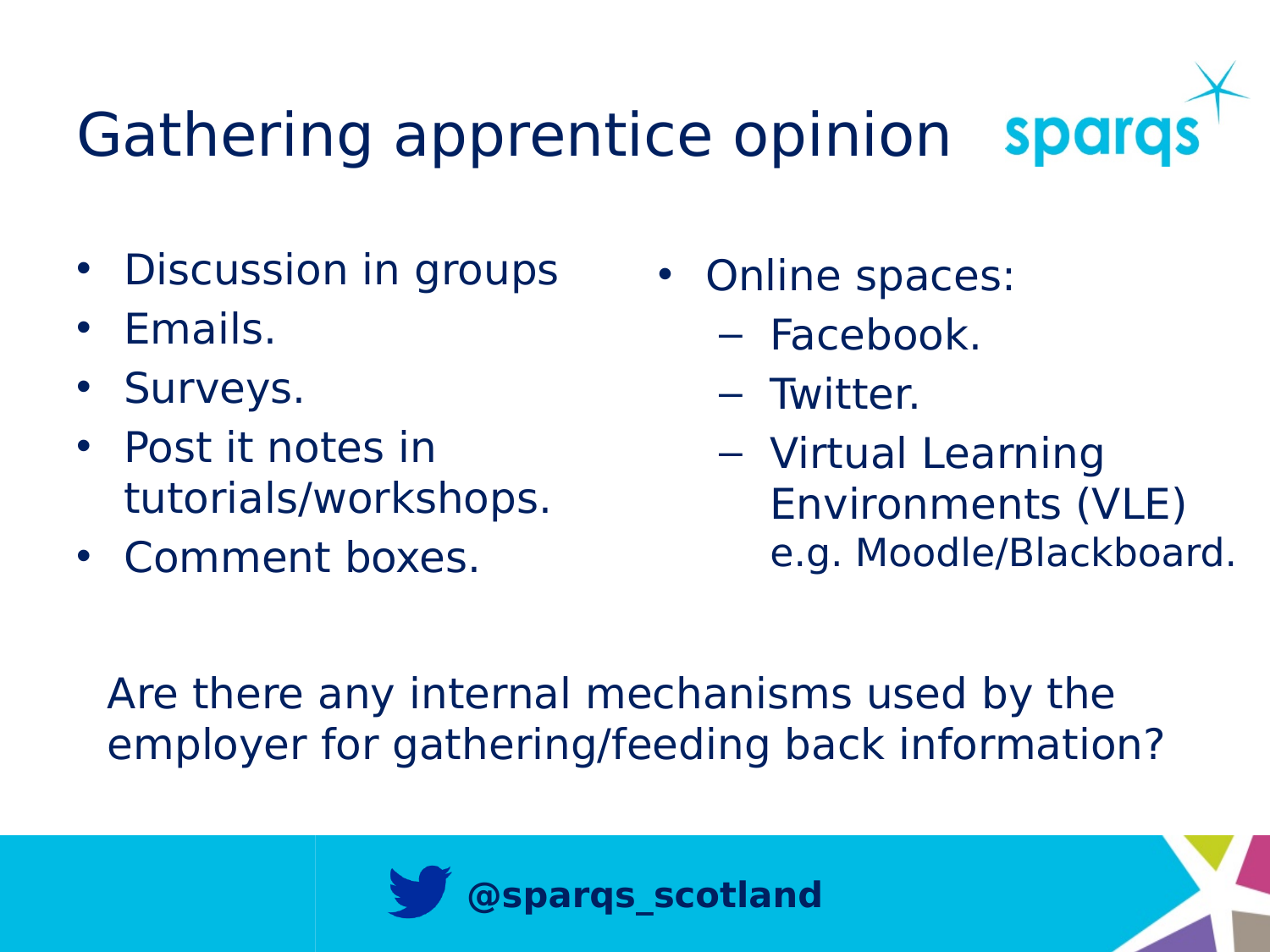

# Gathering apprentice opinion
Discussion in groups
Emails.
Surveys.
Post it notes in tutorials/workshops.
Comment boxes.
Online spaces:
Facebook.
Twitter.
Virtual Learning Environments (VLE) e.g. Moodle/Blackboard.
Are there any internal mechanisms used by the employer for gathering/feeding back information?